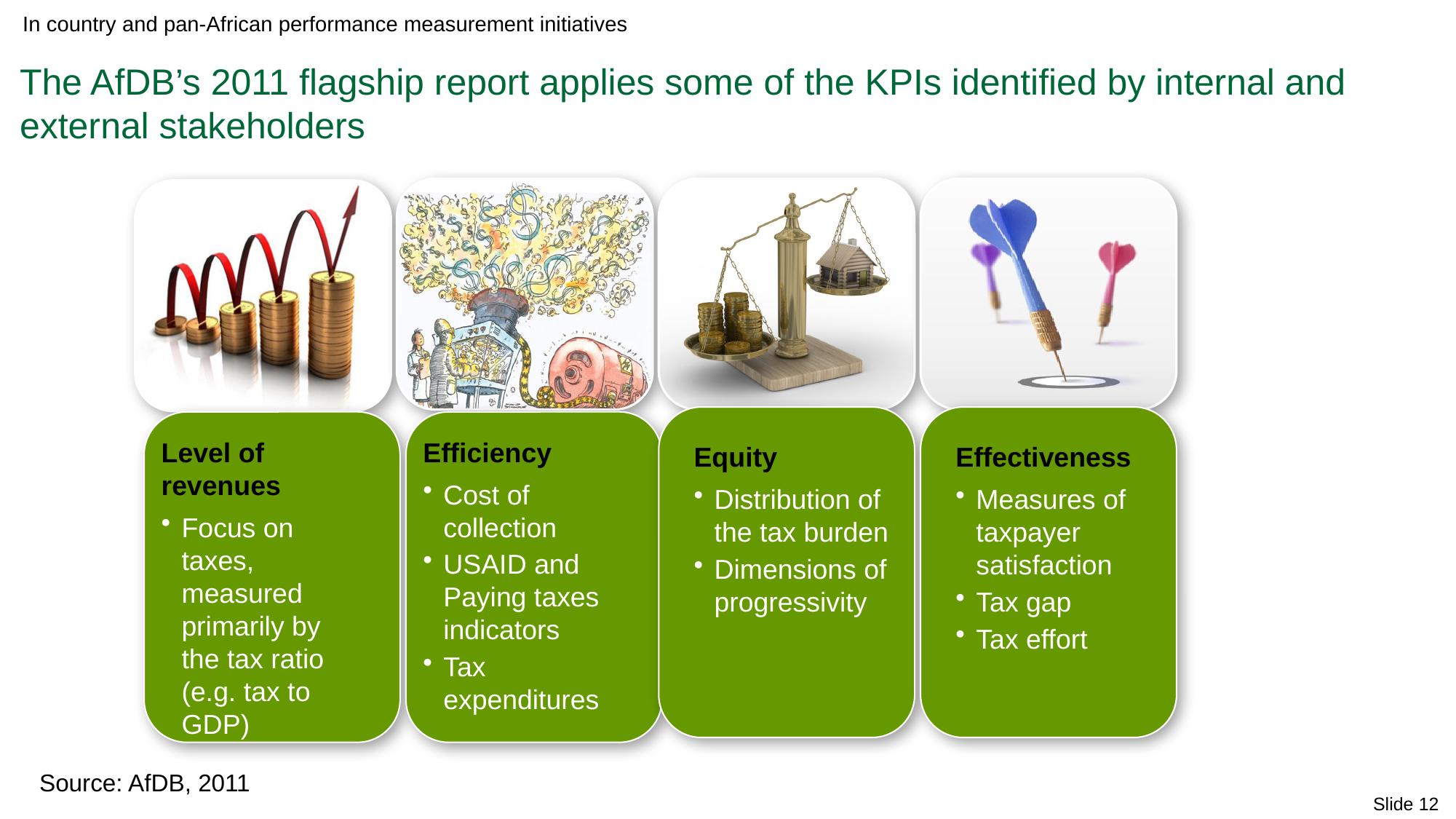

In country and pan-African performance measurement initiatives
The AfDB’s 2011 flagship report applies some of the KPIs identified by internal and external stakeholders

Level of revenues
Focus on taxes, measured primarily by the tax ratio (e.g. tax to GDP)
Efficiency
Cost of collection
USAID and Paying taxes indicators
Tax expenditures
Equity
Distribution of the tax burden
Dimensions of progressivity
Effectiveness
Measures of taxpayer satisfaction
Tax gap
Tax effort
Source: AfDB, 2011
Slide 12